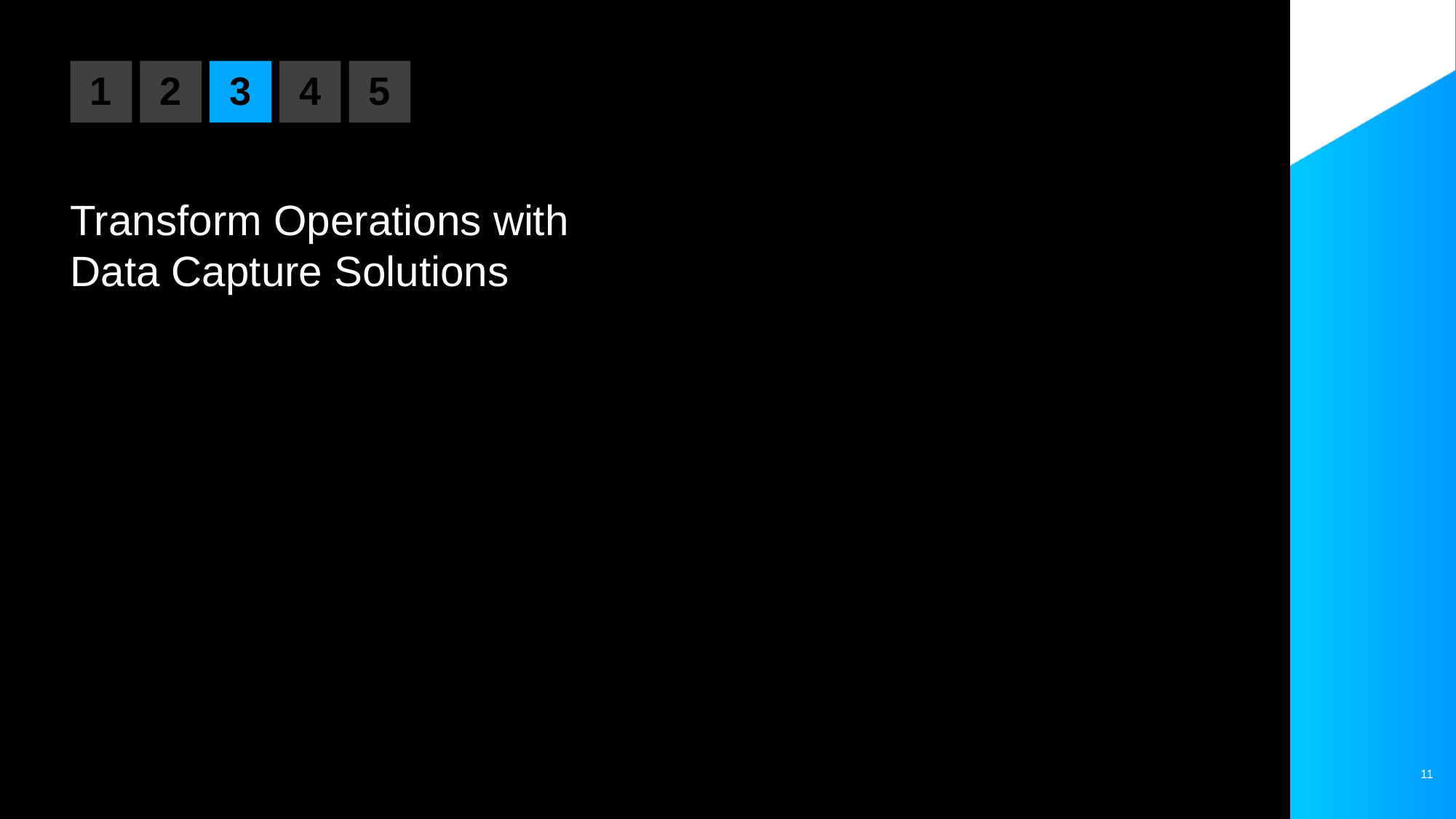

1
2
3
4
5
Transform Operations with
Data Capture Solutions
11